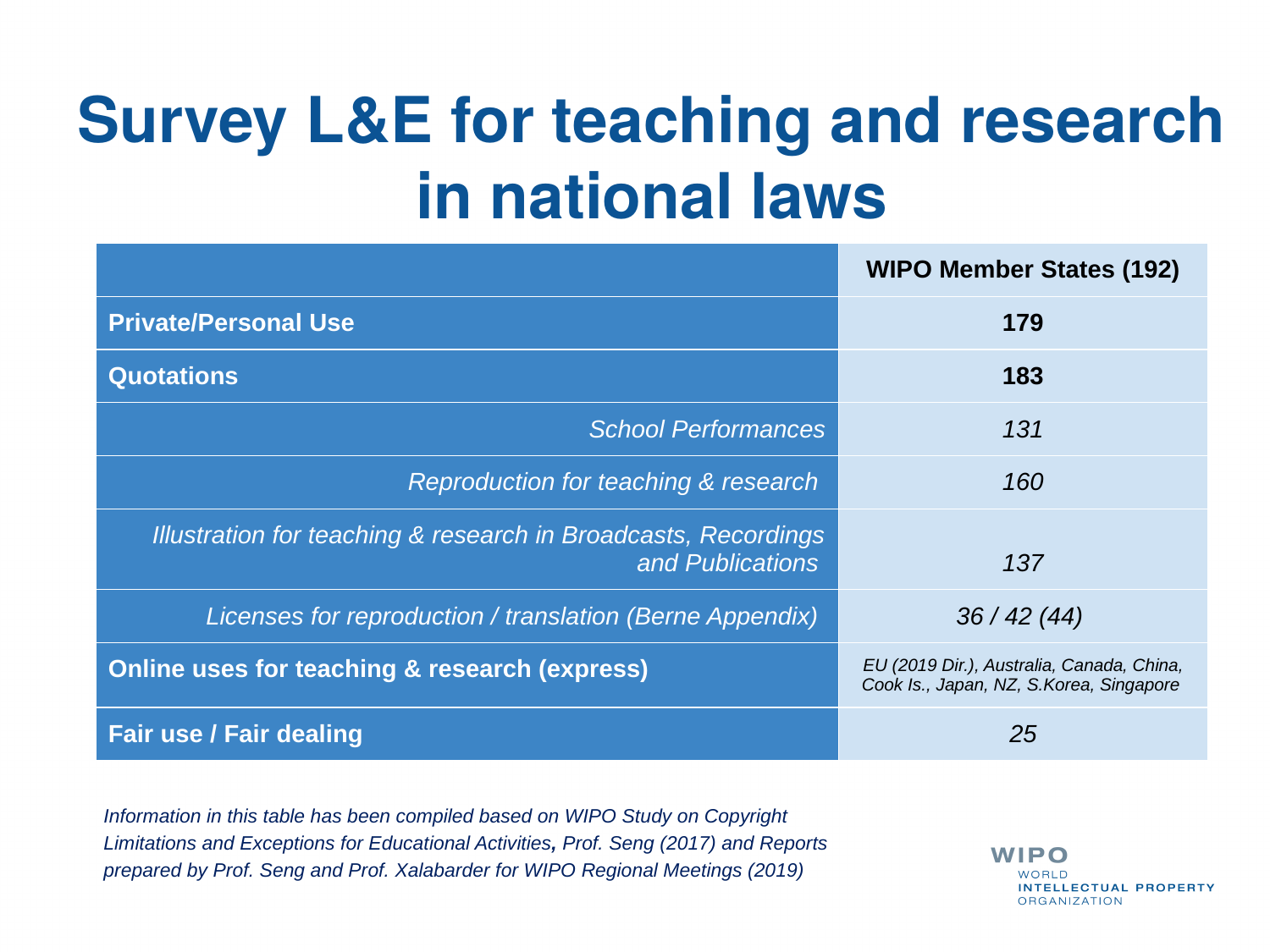

# Survey L&E for teaching and research in national laws
|  | WIPO Member States (192) |
| --- | --- |
| Private/Personal Use | 179 |
| Quotations | 183 |
| School Performances | 131 |
| Reproduction for teaching & research | 160 |
| Illustration for teaching & research in Broadcasts, Recordings and Publications | 137 |
| Licenses for reproduction / translation (Berne Appendix) | 36 / 42 (44) |
| Online uses for teaching & research (express) | EU (2019 Dir.), Australia, Canada, China, Cook Is., Japan, NZ, S.Korea, Singapore |
| Fair use / Fair dealing | 25 |
Information in this table has been compiled based on WIPO Study on Copyright Limitations and Exceptions for Educational Activities, Prof. Seng (2017) and Reports prepared by Prof. Seng and Prof. Xalabarder for WIPO Regional Meetings (2019)